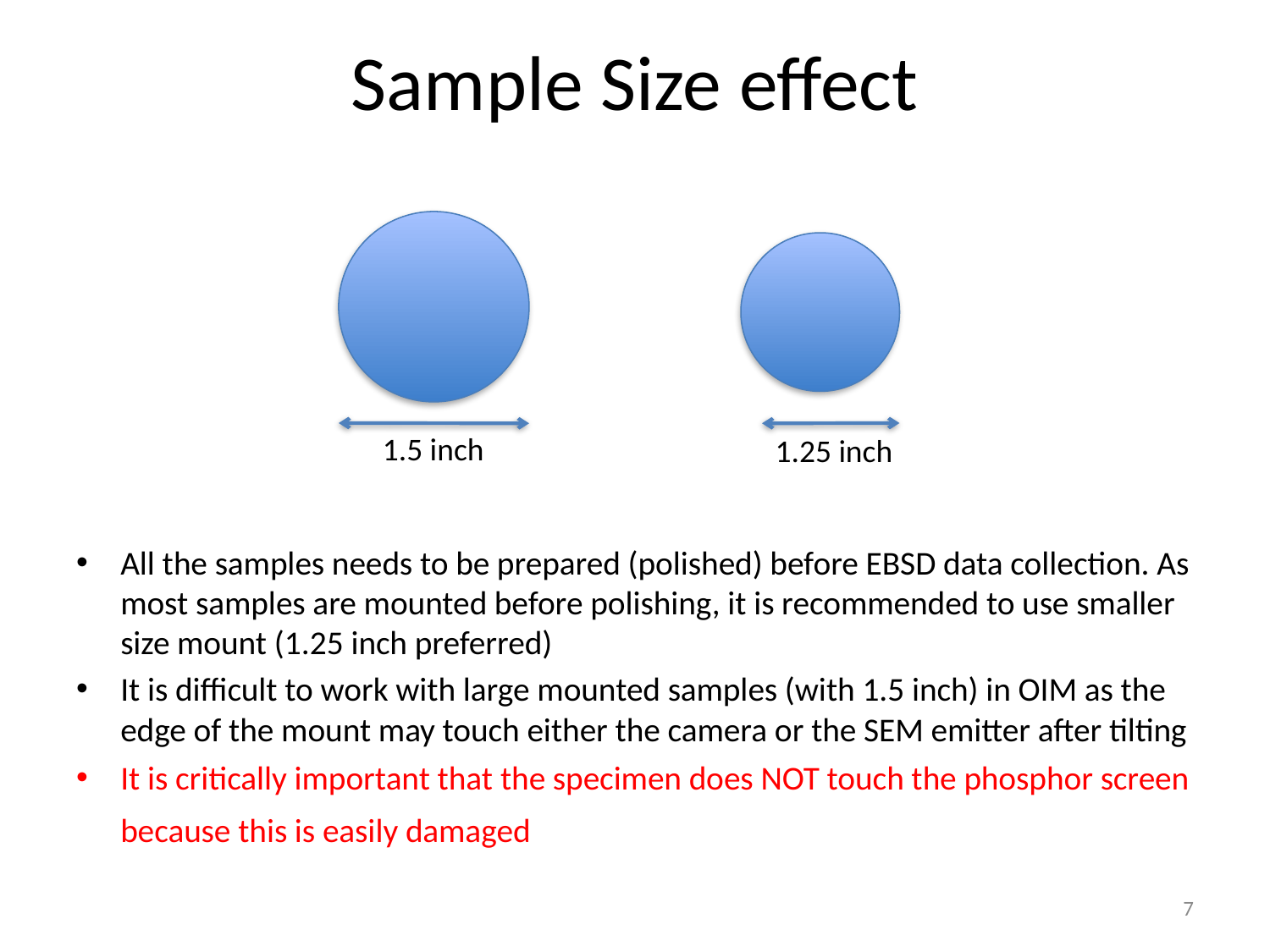

# Sample Size effect

1.5 inch
1.25 inch
All the samples needs to be prepared (polished) before EBSD data collection. As most samples are mounted before polishing, it is recommended to use smaller size mount (1.25 inch preferred)
It is difficult to work with large mounted samples (with 1.5 inch) in OIM as the edge of the mount may touch either the camera or the SEM emitter after tilting
It is critically important that the specimen does NOT touch the phosphor screen because this is easily damaged
7